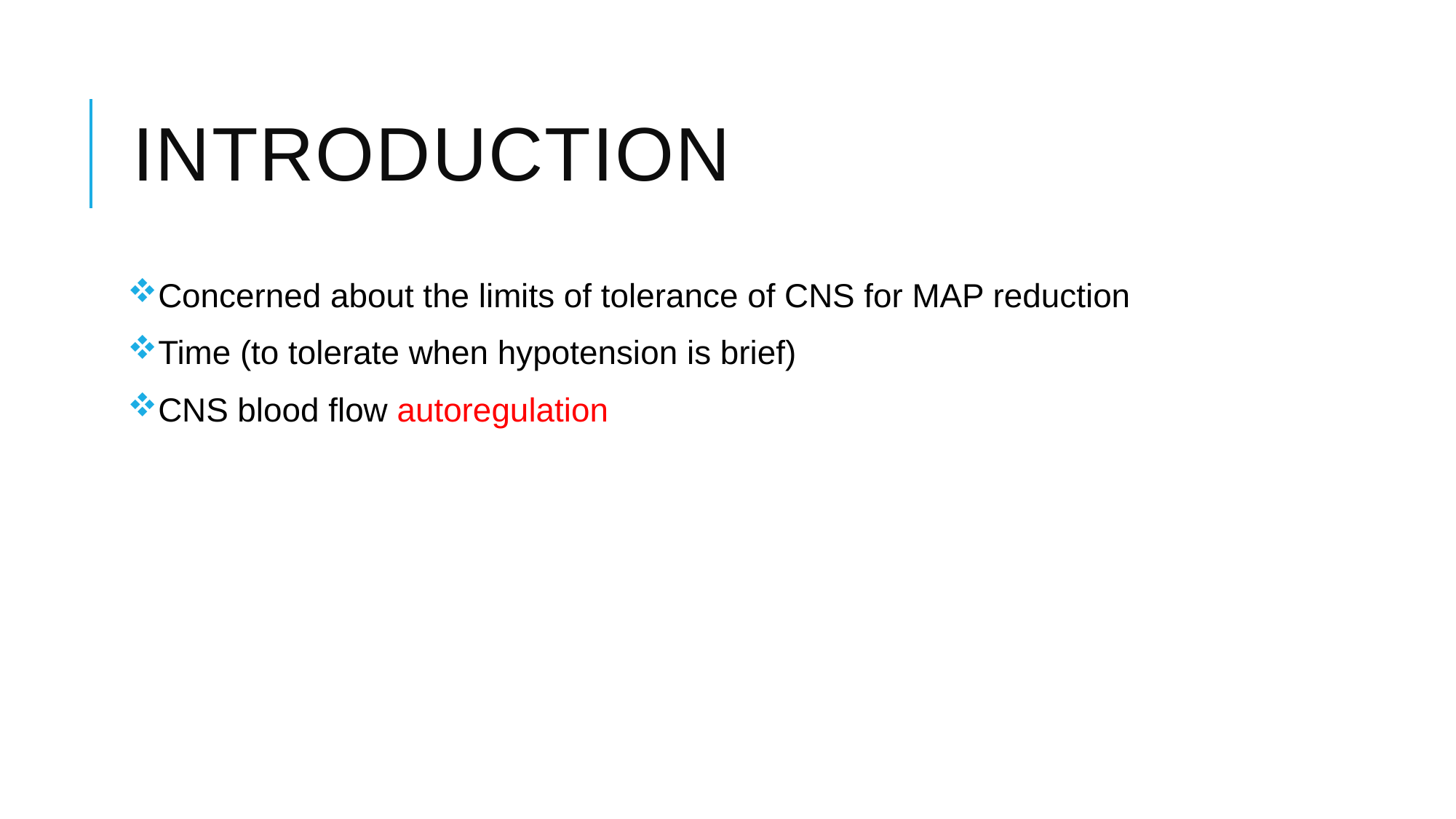

# Introduction
Concerned about the limits of tolerance of CNS for MAP reduction
Time (to tolerate when hypotension is brief)
CNS blood flow autoregulation